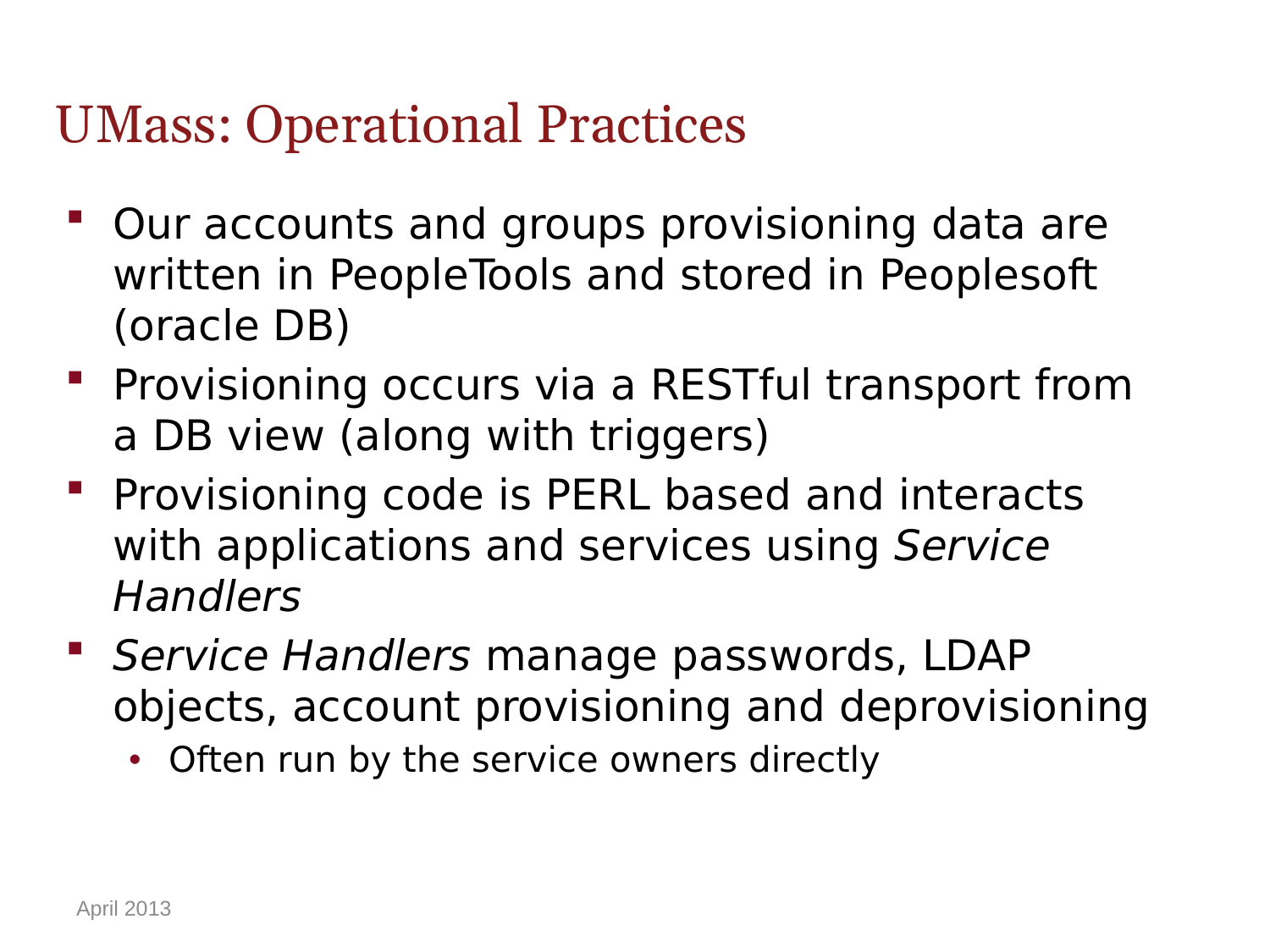

# UMass: Operational Practices
Our accounts and groups provisioning data are written in PeopleTools and stored in Peoplesoft (oracle DB)
Provisioning occurs via a RESTful transport from a DB view (along with triggers)
Provisioning code is PERL based and interacts with applications and services using Service Handlers
Service Handlers manage passwords, LDAP objects, account provisioning and deprovisioning
Often run by the service owners directly
April 2013
Security Professionals
11